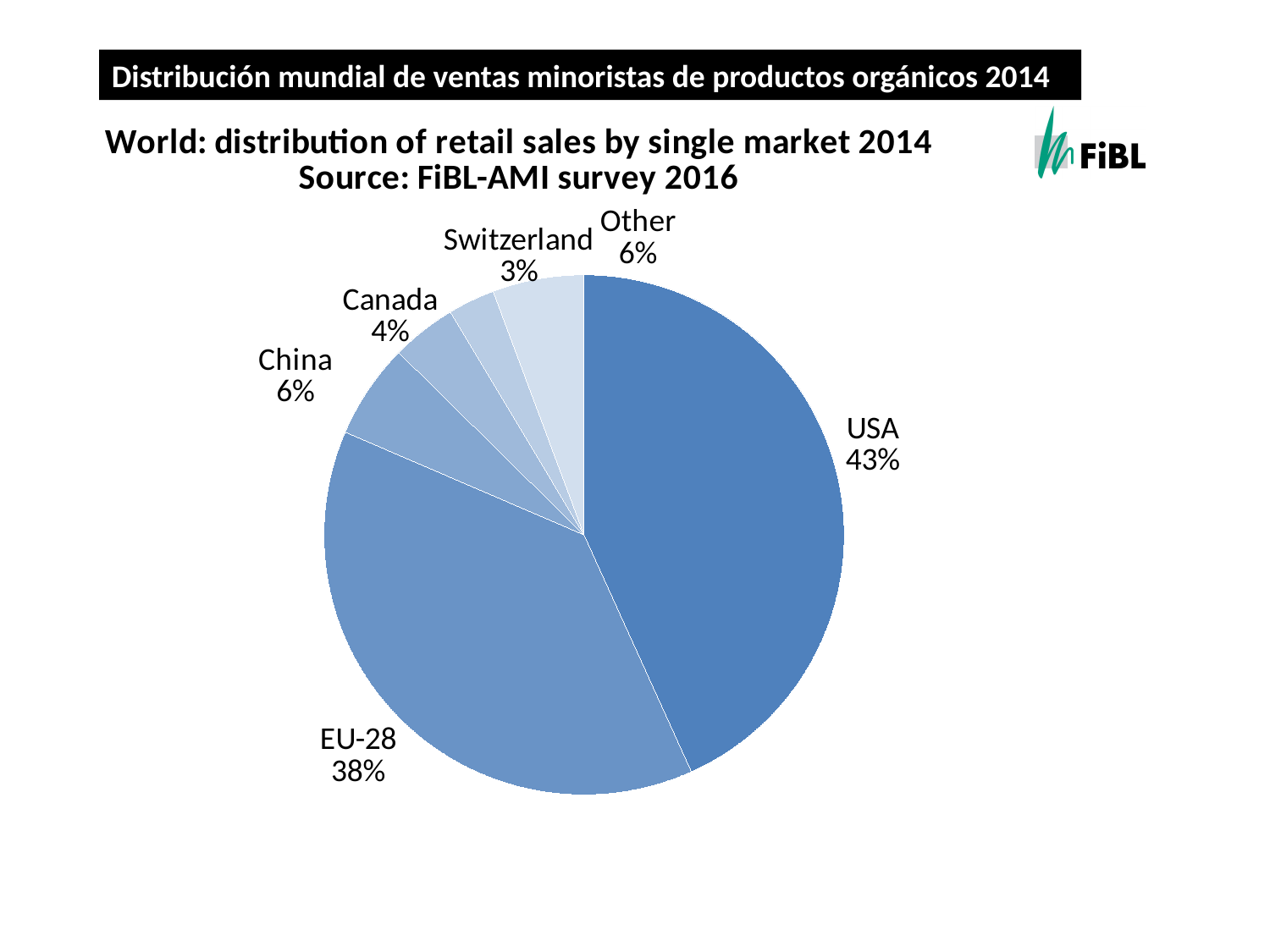

Distribución mundial de ventas minoristas de productos orgánicos 2014

### Chart: World: distribution of retail sales by single market 2014 Source: FiBL-AMI survey 2016

| Category | Sales |
|---|---|
| USA | 27062.0 |
| EU-28 | 23947.0 |
| China | 3701.0 |
| Canada | 2523.0 |
| Switzerland | 1817.0 |
| Other | 3559.0 |